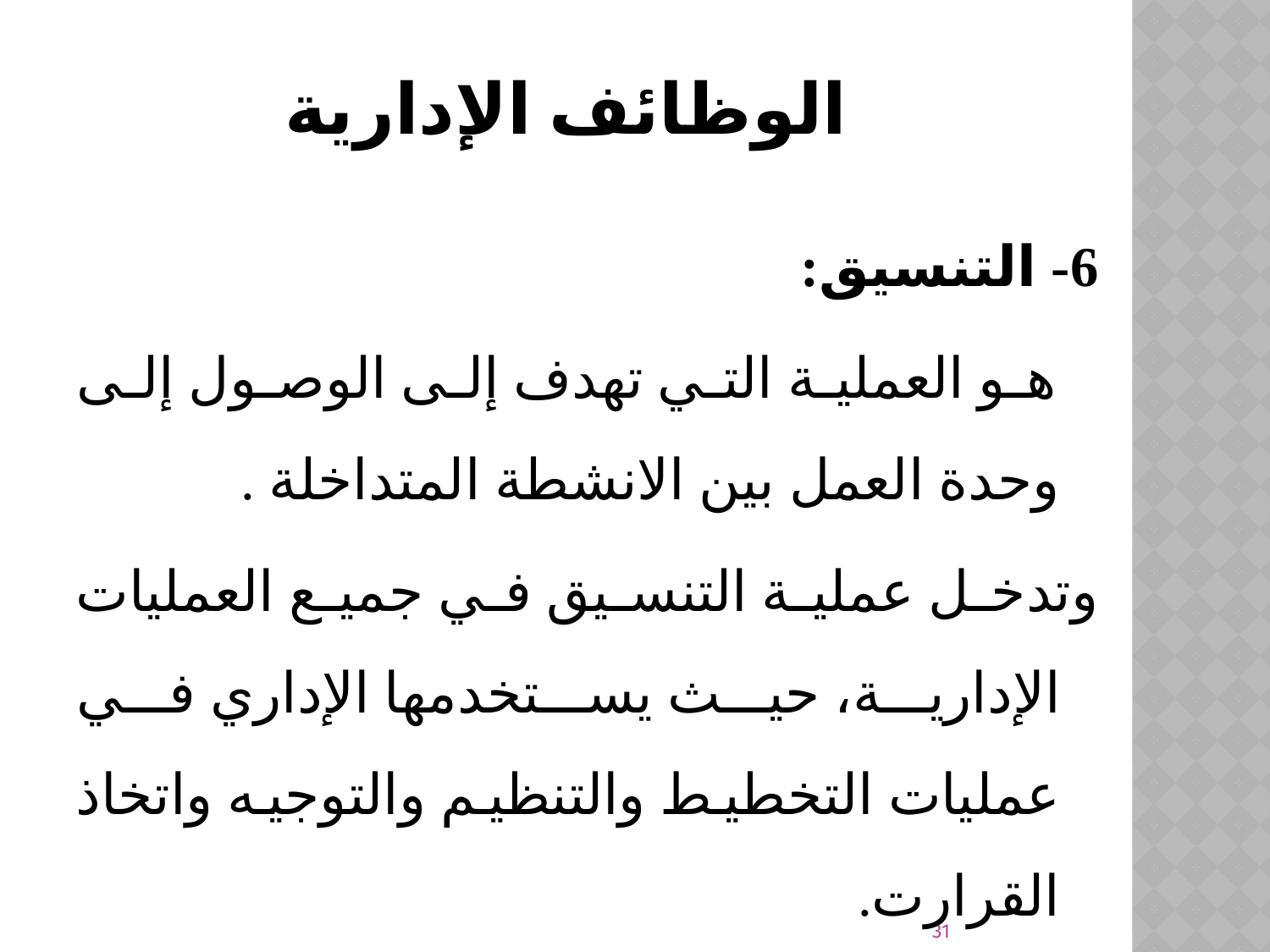

# الوظائف الإدارية
6- التنسيق:
   هو العملية التي تهدف إلى الوصول إلى وحدة العمل بين الانشطة المتداخلة .
	وتدخل عملية التنسيق في جميع العمليات الإدارية، حيث يستخدمها الإداري في عمليات التخطيط والتنظيم والتوجيه واتخاذ القرارت.

31